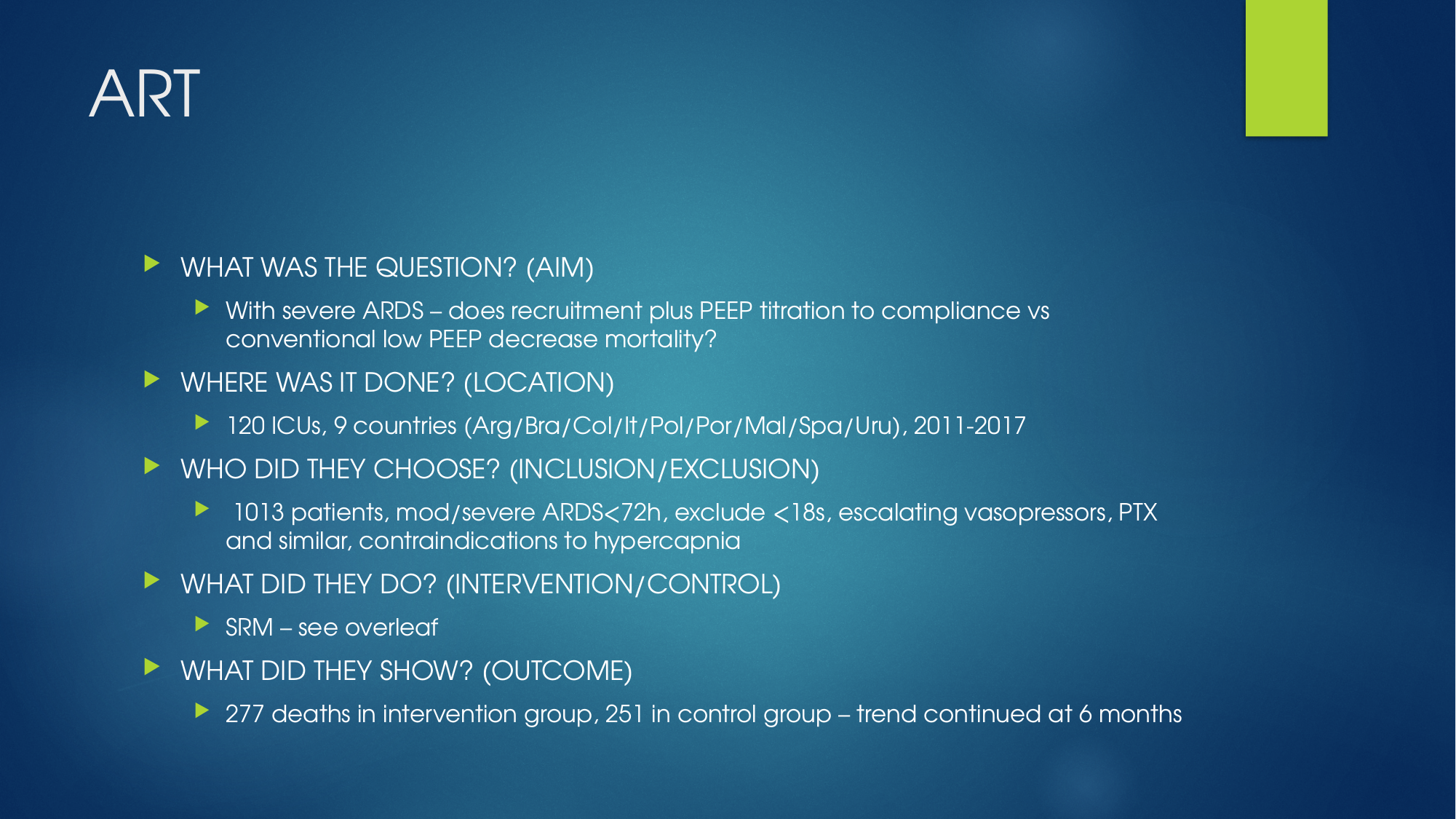

# ART
WHAT WAS THE QUESTION? (AIM)
With severe ARDS – does recruitment plus PEEP titration to compliance vs conventional low PEEP decrease mortality?
WHERE WAS IT DONE? (LOCATION)
120 ICUs, 9 countries (Arg/Bra/Col/It/Pol/Por/Mal/Spa/Uru), 2011-2017
WHO DID THEY CHOOSE? (INCLUSION/EXCLUSION)
 1013 patients, mod/severe ARDS<72h, exclude <18s, escalating vasopressors, PTX and similar, contraindications to hypercapnia
WHAT DID THEY DO? (INTERVENTION/CONTROL)
SRM – see overleaf
WHAT DID THEY SHOW? (OUTCOME)
277 deaths in intervention group, 251 in control group – trend continued at 6 months